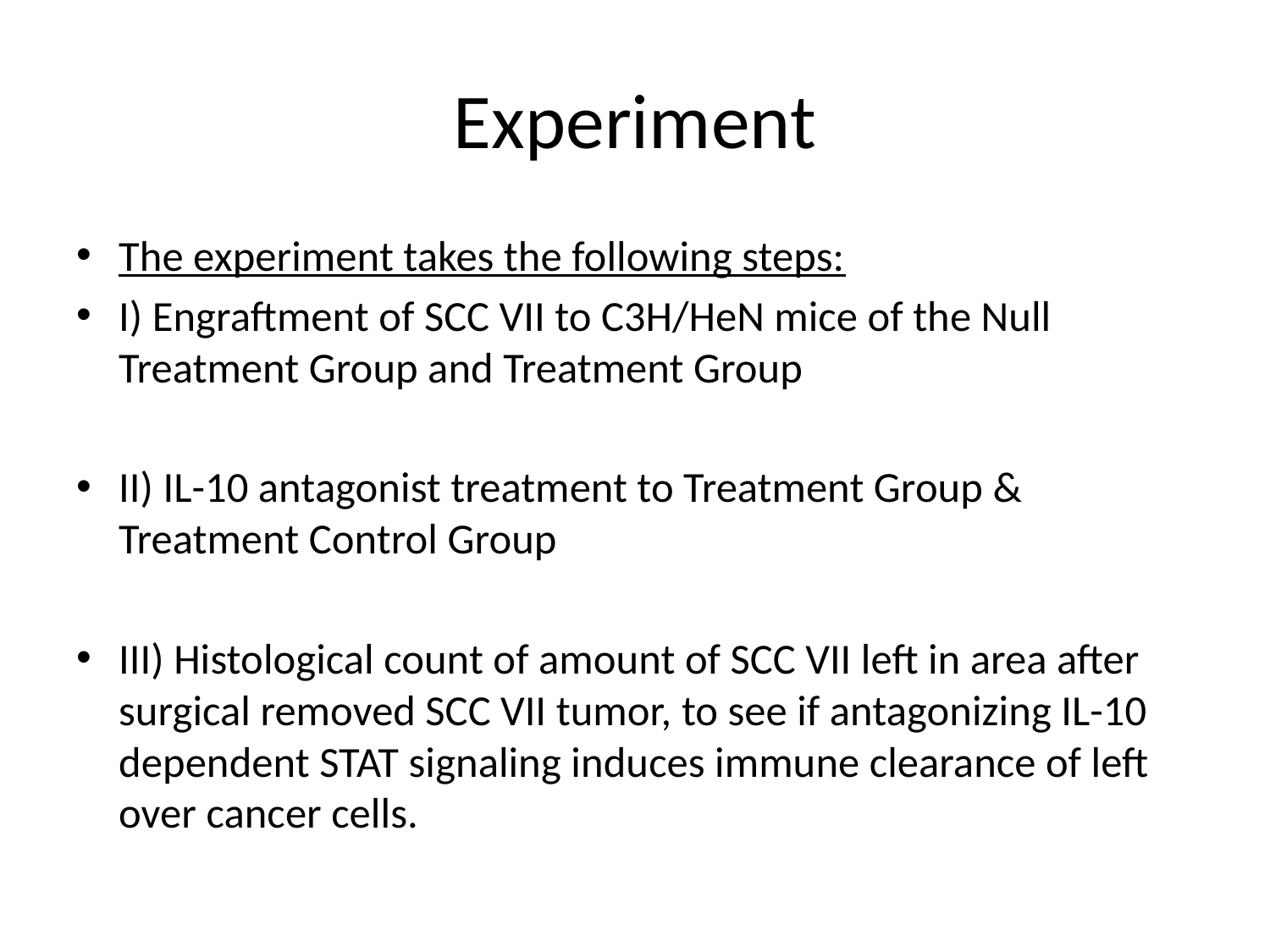

# Experiment
The experiment takes the following steps:
I) Engraftment of SCC VII to C3H/HeN mice of the Null Treatment Group and Treatment Group

II) IL-10 antagonist treatment to Treatment Group & Treatment Control Group

III) Histological count of amount of SCC VII left in area after surgical removed SCC VII tumor, to see if antagonizing IL-10 dependent STAT signaling induces immune clearance of left over cancer cells.